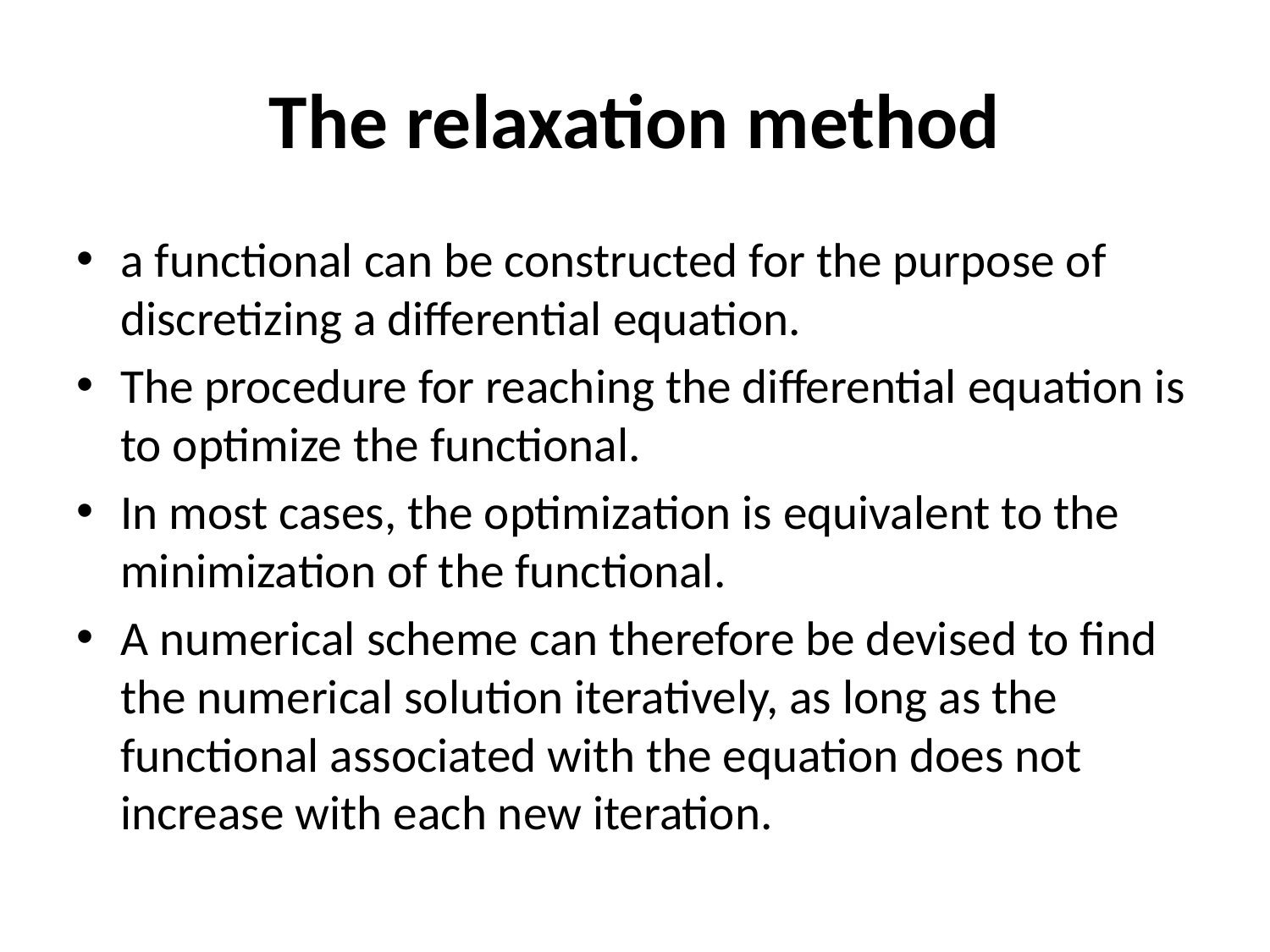

# The relaxation method
a functional can be constructed for the purpose of discretizing a differential equation.
The procedure for reaching the differential equation is to optimize the functional.
In most cases, the optimization is equivalent to the minimization of the functional.
A numerical scheme can therefore be devised to find the numerical solution iteratively, as long as the functional associated with the equation does not increase with each new iteration.